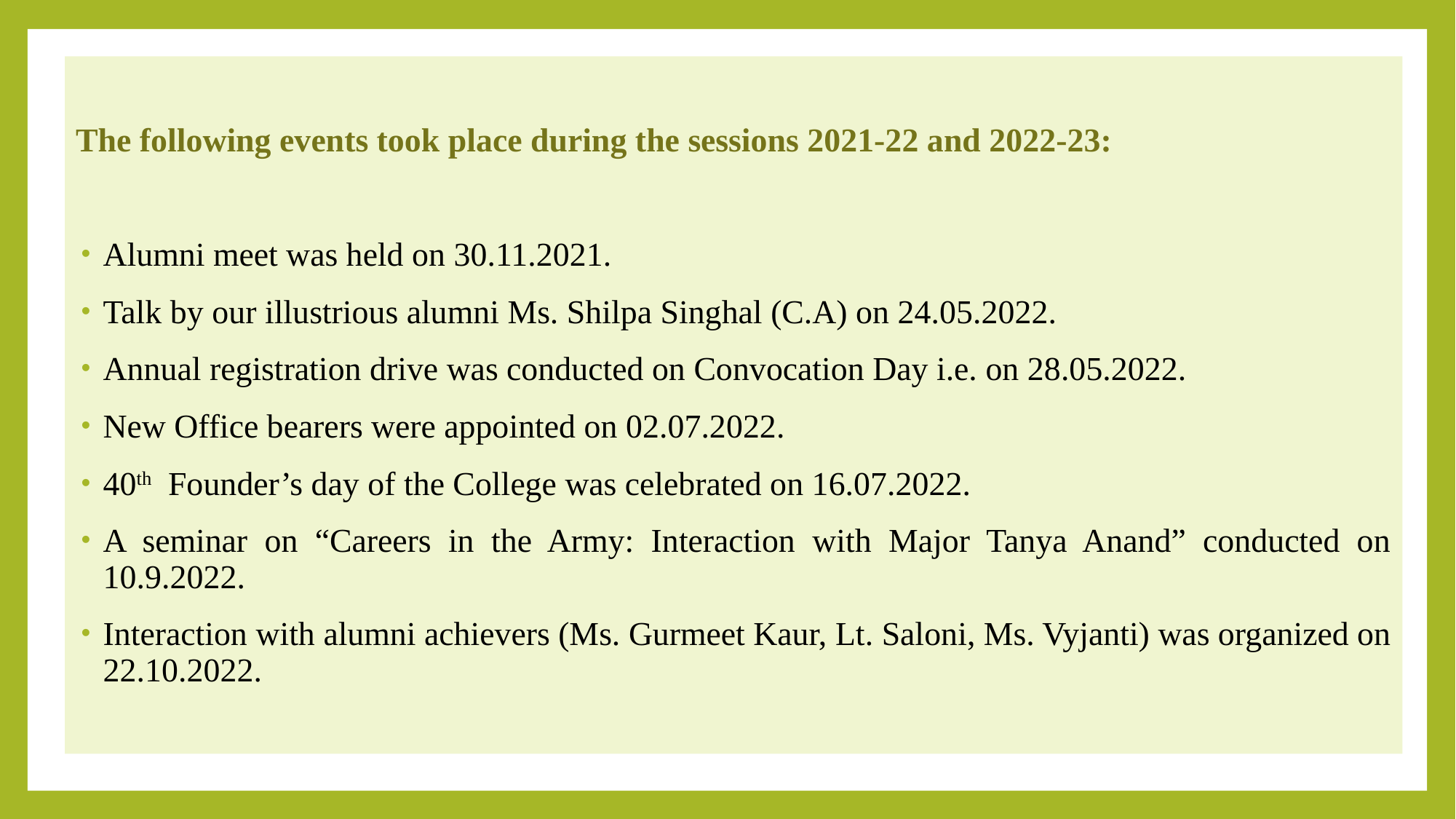

The following events took place during the sessions 2021-22 and 2022-23:

Alumni meet was held on 30.11.2021.
Talk by our illustrious alumni Ms. Shilpa Singhal (C.A) on 24.05.2022.
Annual registration drive was conducted on Convocation Day i.e. on 28.05.2022.
New Office bearers were appointed on 02.07.2022.
40th  Founder’s day of the College was celebrated on 16.07.2022.
A seminar on “Careers in the Army: Interaction with Major Tanya Anand” conducted on 10.9.2022.
Interaction with alumni achievers (Ms. Gurmeet Kaur, Lt. Saloni, Ms. Vyjanti) was organized on 22.10.2022.